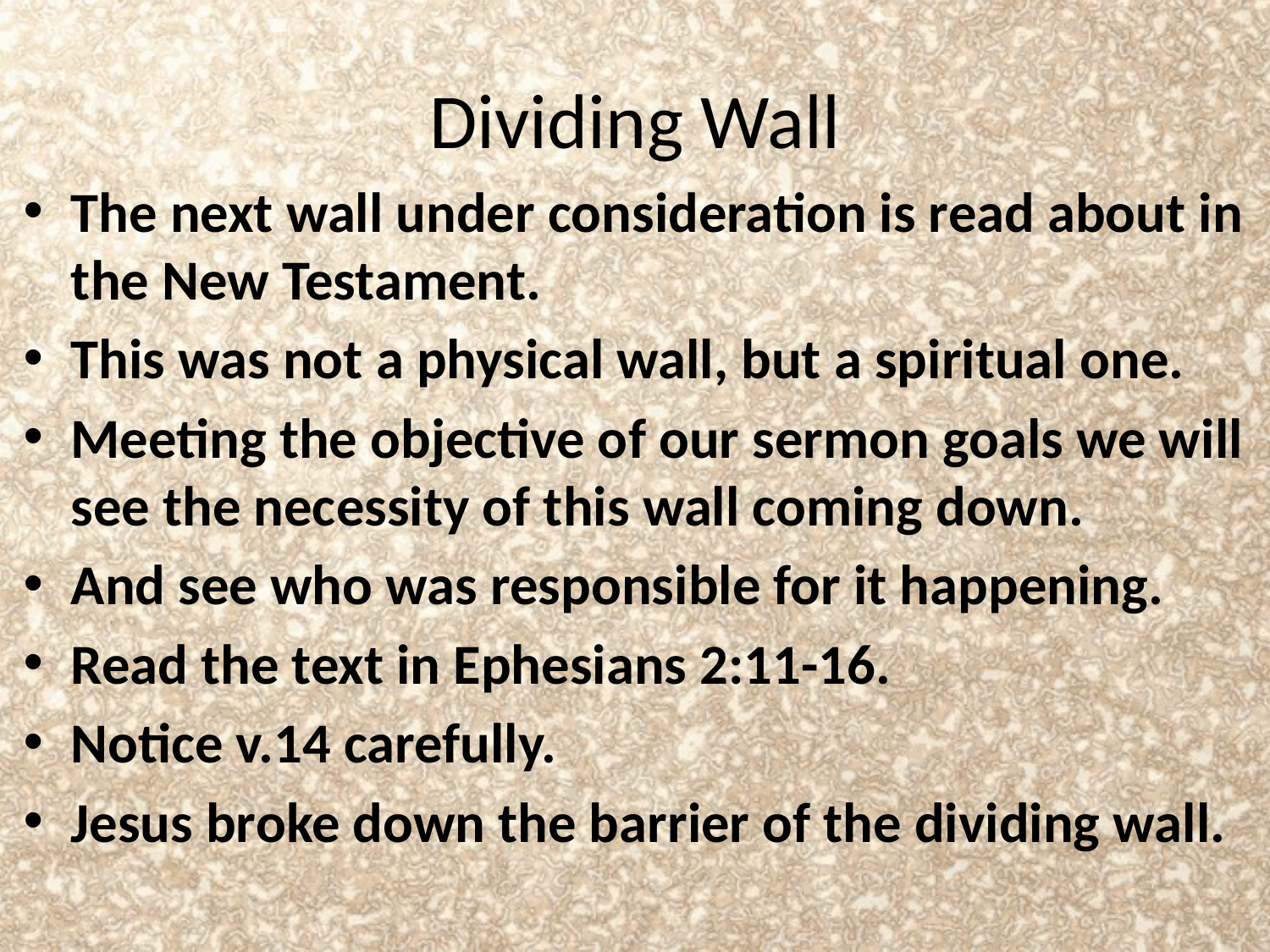

# Dividing Wall
The next wall under consideration is read about in the New Testament.
This was not a physical wall, but a spiritual one.
Meeting the objective of our sermon goals we will see the necessity of this wall coming down.
And see who was responsible for it happening.
Read the text in Ephesians 2:11-16.
Notice v.14 carefully.
Jesus broke down the barrier of the dividing wall.